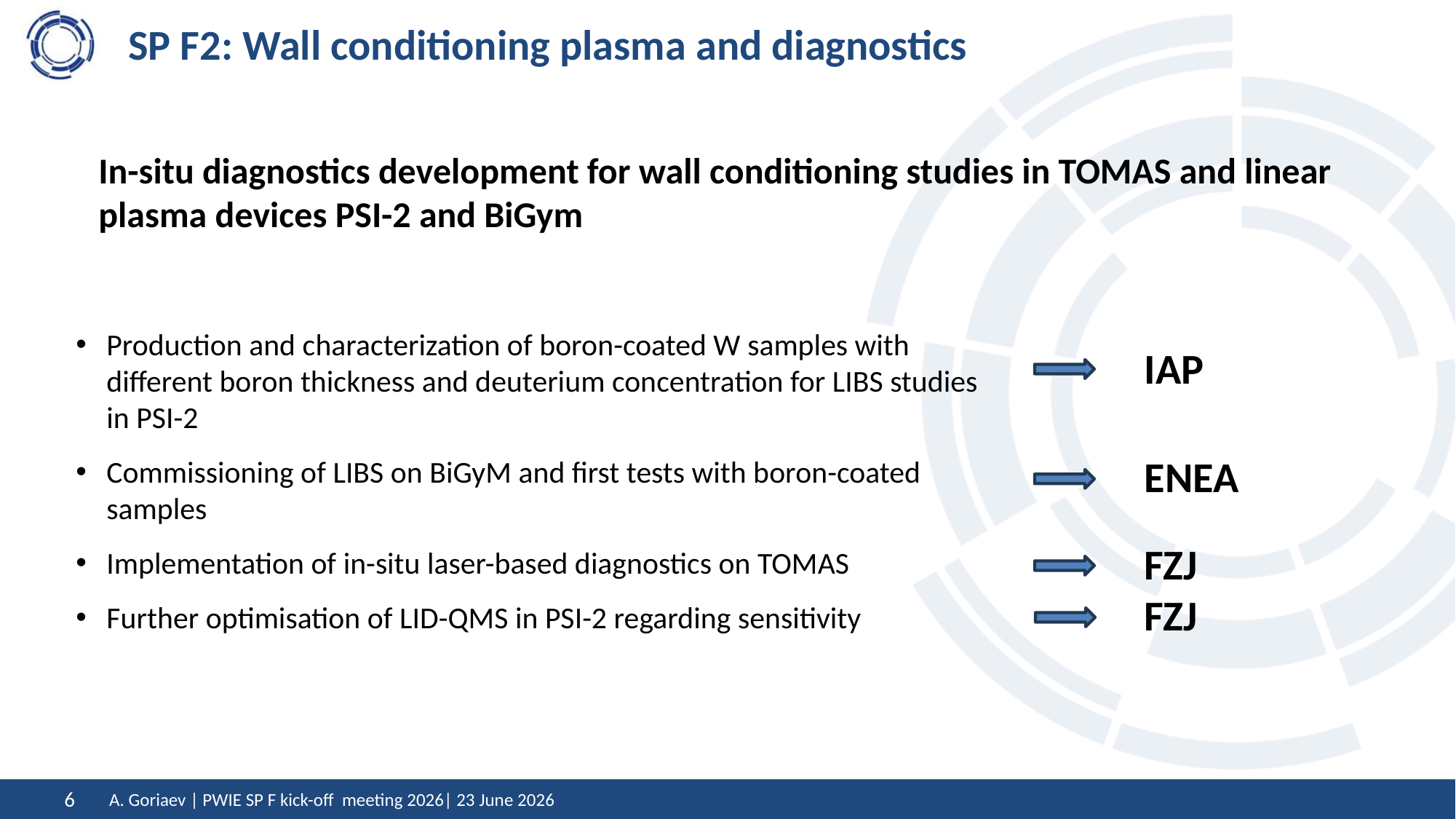

# SP F2: Wall conditioning plasma and diagnostics
In-situ diagnostics development for wall conditioning studies in TOMAS and linear plasma devices PSI-2 and BiGym
Production and characterization of boron-coated W samples with different boron thickness and deuterium concentration for LIBS studies in PSI-2
Commissioning of LIBS on BiGyM and first tests with boron-coated samples
Implementation of in-situ laser-based diagnostics on TOMAS
Further optimisation of LID-QMS in PSI-2 regarding sensitivity

IAP

ENEA

FZJ
FZJ

A. Goriaev | PWIE SP F kick-off  meeting 2026| 23 June 2026
6